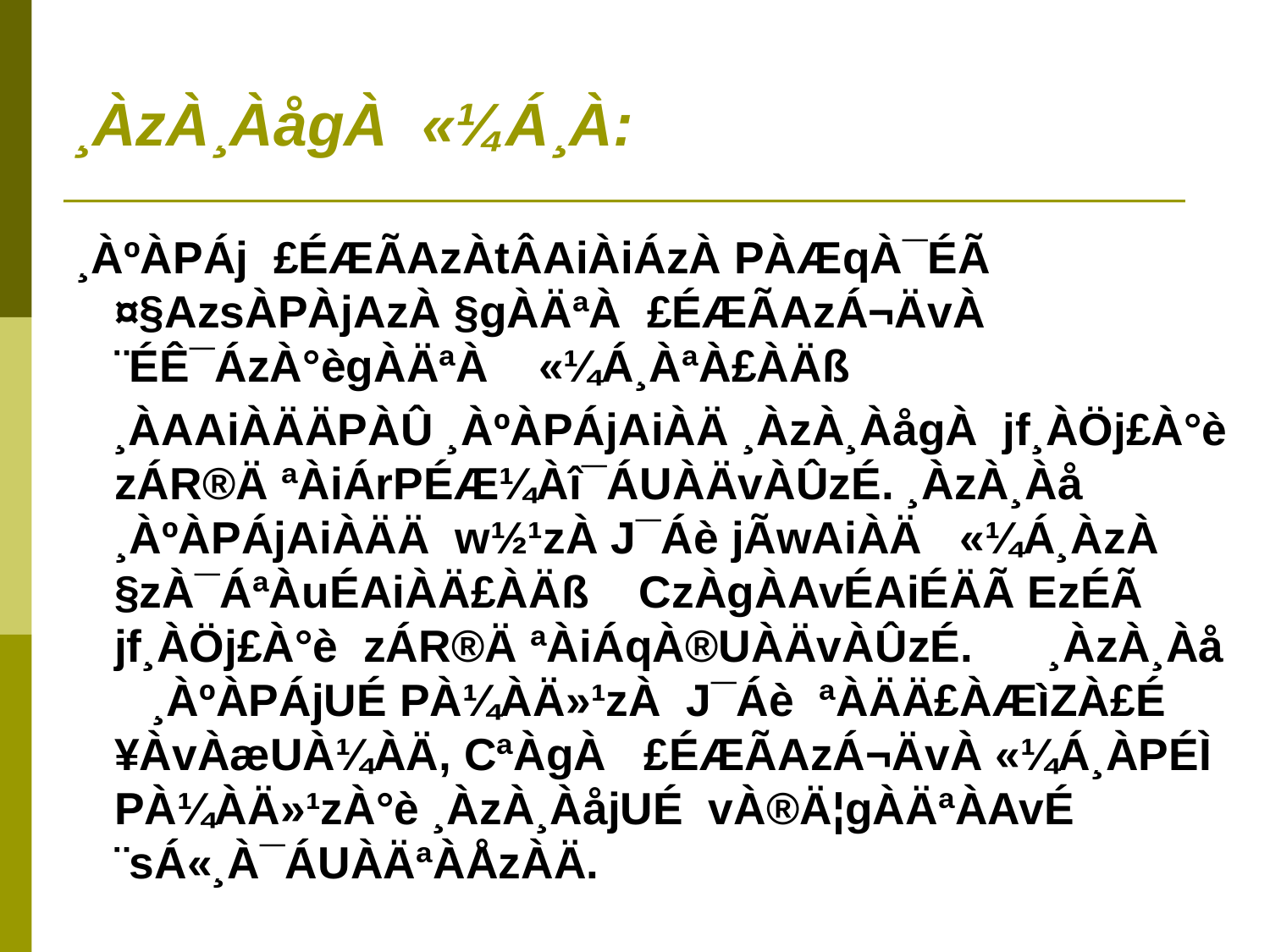

# ¸ÀzÀ¸ÀågÀ  «¼Á¸À:
¸ÀºÀPÁj  £ÉÆÃAzÀtÂAiÀiÁzÀ PÀÆqÀ¯ÉÃ   ¤§AzsÀPÀjAzÀ §gÀÄªÀ  £ÉÆÃAzÁ¬ÄvÀ  ¨ÉÊ¯ÁzÀ°ègÀÄªÀ    «¼Á¸ÀªÀ£ÀÄß
   ¸ÀAAiÀÄÄPÀÛ ¸ÀºÀPÁjAiÀÄ ¸ÀzÀ¸ÀågÀ  jf¸ÀÖj£À°è zÁR®Ä ªÀiÁrPÉÆ¼Àî¯ÁUÀÄvÀÛzÉ. ¸ÀzÀ¸Àå   ¸ÀºÀPÁjAiÀÄÄ  w½¹zÀ J¯Áè jÃwAiÀÄ   «¼Á¸ÀzÀ §zÀ¯ÁªÀuÉAiÀÄ£ÀÄß    CzÀgÀAvÉAiÉÄÃ EzÉÃ jf¸ÀÖj£À°è  zÁR®Ä ªÀiÁqÀ®UÀÄvÀÛzÉ.      ¸ÀzÀ¸Àå    ¸ÀºÀPÁjUÉ PÀ¼ÀÄ»¹zÀ  J¯Áè  ªÀÄÄ£ÀÆìZÀ£É   ¥ÀvÀæUÀ¼ÀÄ, CªÀgÀ   £ÉÆÃAzÁ¬ÄvÀ «¼Á¸ÀPÉÌ  PÀ¼ÀÄ»¹zÀ°è ¸ÀzÀ¸ÀåjUÉ  vÀ®Ä¦gÀÄªÀAvÉ   ¨sÁ«¸À¯ÁUÀÄªÀÅzÀÄ.